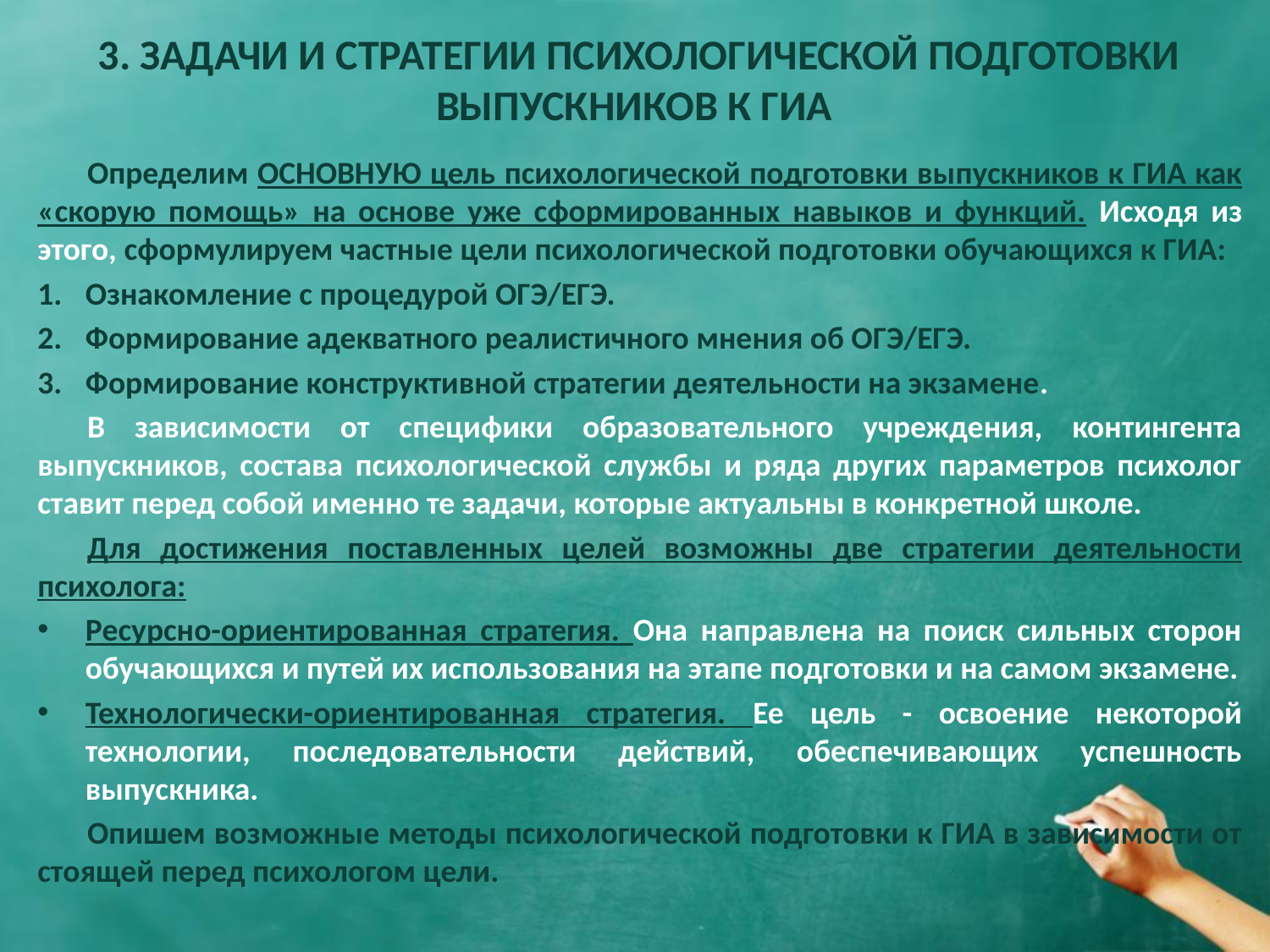

# 3. ЗАДАЧИ И СТРАТЕГИИ ПСИХОЛОГИЧЕСКОЙ ПОДГОТОВКИ ВЫПУСКНИКОВ К ГИА
Определим ОСНОВНУЮ цель психологической подготовки выпускников к ГИА как «скорую помощь» на основе уже сформированных навыков и функций. Исходя из этого, сформулируем частные цели психологической подготовки обучающихся к ГИА:
Ознакомление с процедурой ОГЭ/ЕГЭ.
Формирование адекватного реалистичного мнения об ОГЭ/ЕГЭ.
Формирование конструктивной стратегии деятельности на экзамене.
В зависимости от специфики образовательного учреждения, контингента выпускников, состава психологической службы и ряда других параметров психолог ставит перед собой именно те задачи, которые актуальны в конкретной школе.
Для достижения поставленных целей возможны две стратегии деятельности психолога:
Ресурсно-ориентированная стратегия. Она направлена на поиск сильных сторон обучающихся и путей их использования на этапе подготовки и на самом экзамене.
Технологически-ориентированная стратегия. Ее цель - освоение некоторой технологии, последовательности действий, обеспечивающих успешность выпускника.
Опишем возможные методы психологической подготовки к ГИА в зависимости от стоящей перед психологом цели.